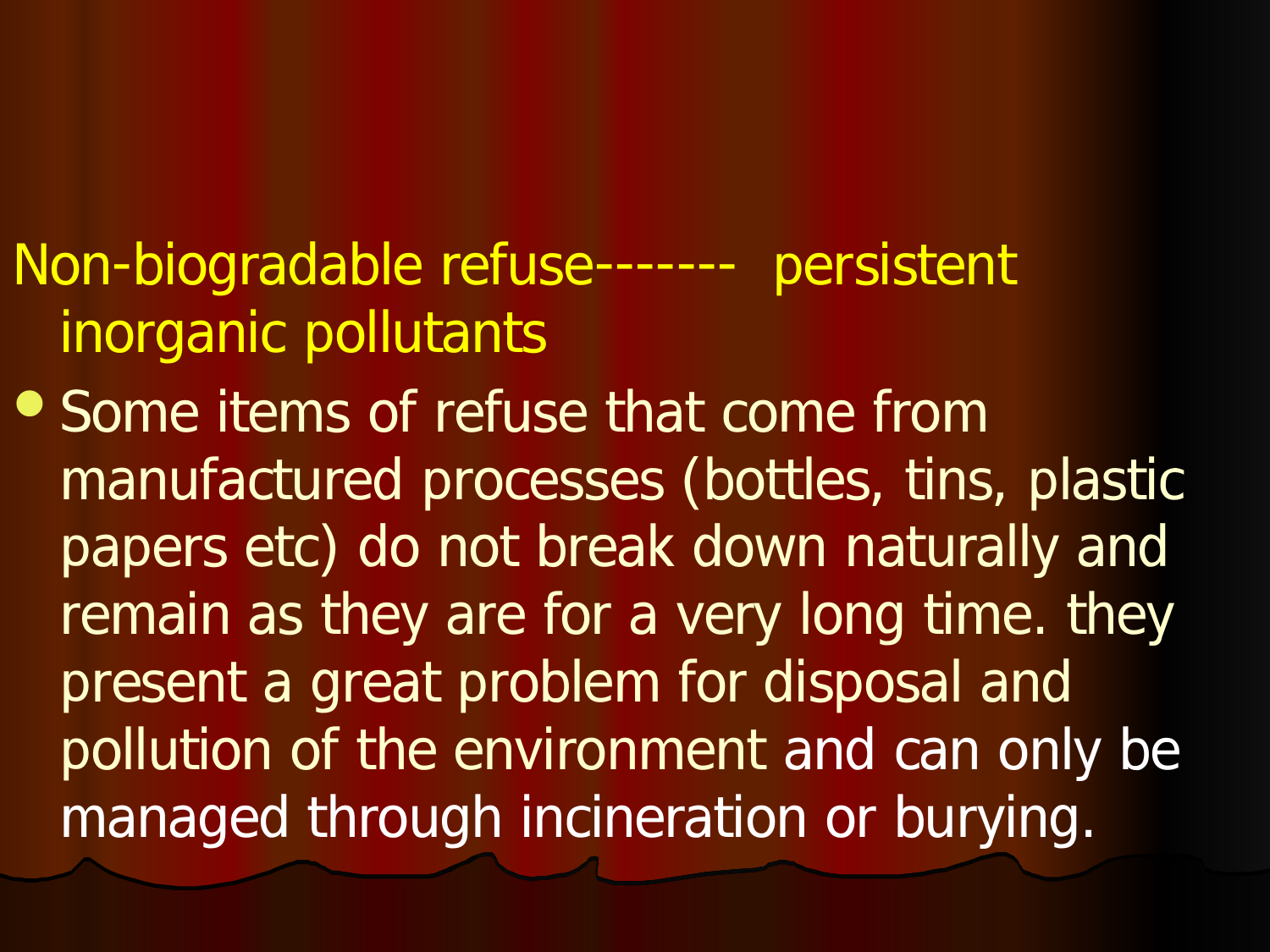

#
Non-biogradable refuse-------  persistent inorganic pollutants
Some items of refuse that come from manufactured processes (bottles, tins, plastic papers etc) do not break down naturally and remain as they are for a very long time. they present a great problem for disposal and pollution of the environment and can only be managed through incineration or burying.